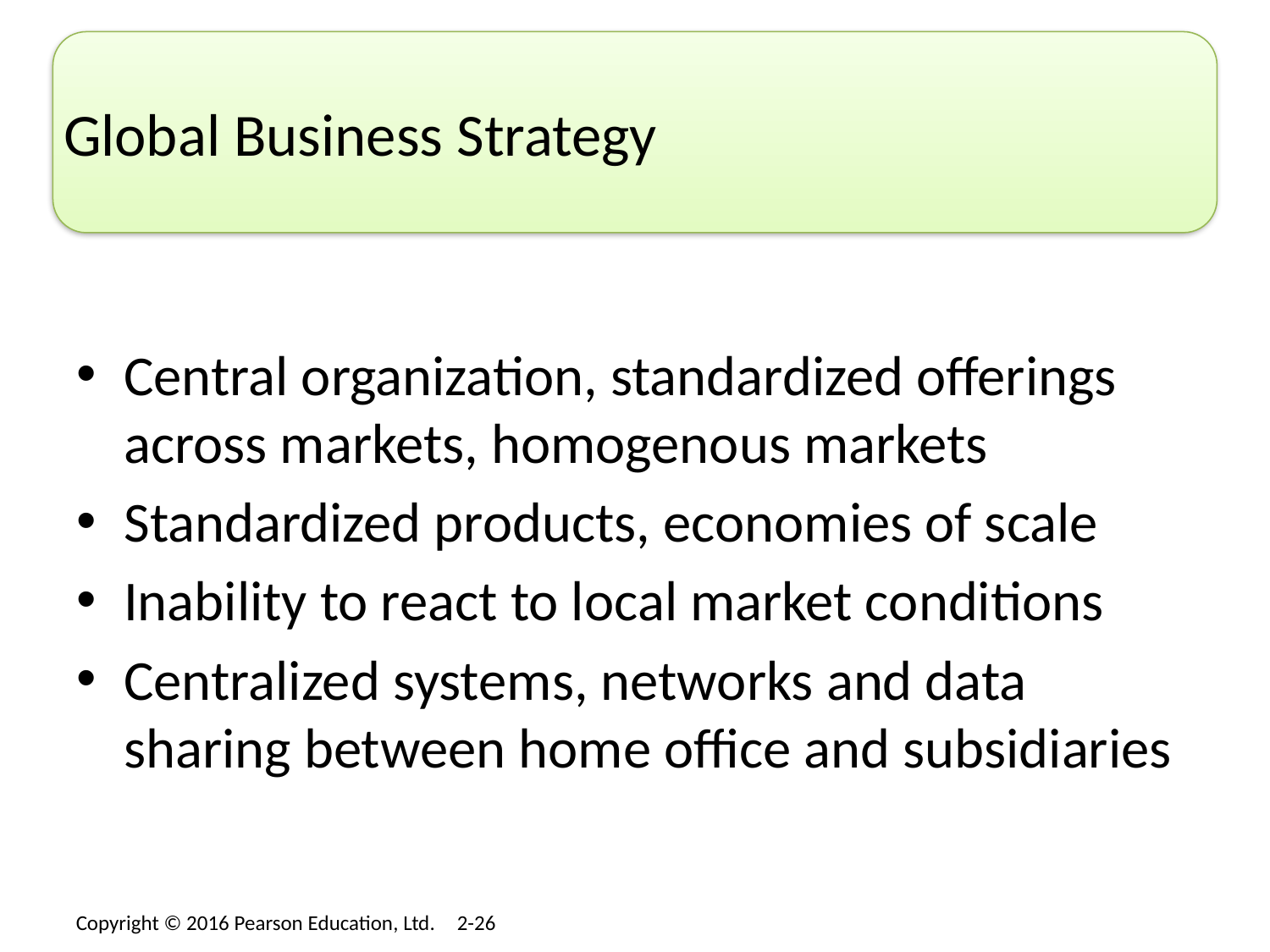

# Global Business Strategy

Central organization, standardized offerings across markets, homogenous markets
Standardized products, economies of scale
Inability to react to local market conditions
Centralized systems, networks and data sharing between home office and subsidiaries